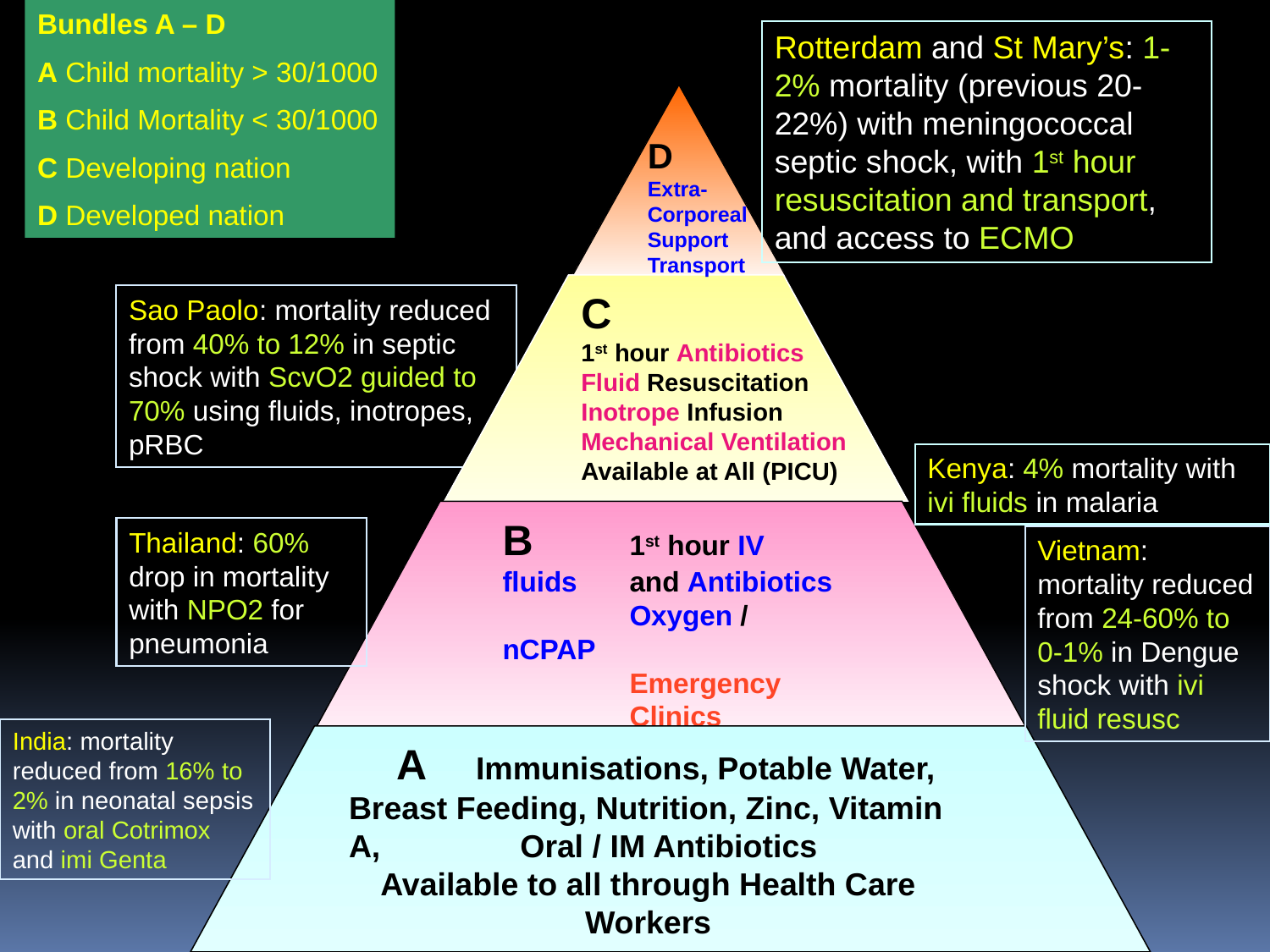

Bundles A – D
A Child mortality > 30/1000
B Child Mortality < 30/1000
C Developing nation
D Developed nation
Rotterdam and St Mary’s: 1-2% mortality (previous 20-22%) with meningococcal septic shock, with 1st hour resuscitation and transport, and access to ECMO

C
1st hour Antibiotics
Fluid Resuscitation
Inotrope Infusion
Mechanical Ventilation
Available at All (PICU)
B	1st hour IV fluids 	and Antibiotics
	Oxygen / nCPAP
	Emergency 	Clinics
     A	Immunisations, Potable Water, Breast Feeding, Nutrition, Zinc, Vitamin A, 	     Oral / IM Antibiotics
Available to all through Health Care Workers
D
Extra-
Corporeal
Support
Transport
Sao Paolo: mortality reduced from 40% to 12% in septic shock with ScvO2 guided to 70% using fluids, inotropes, pRBC
Kenya: 4% mortality with ivi fluids in malaria
Thailand: 60% drop in mortality with NPO2 for pneumonia
Vietnam: mortality reduced from 24-60% to 0-1% in Dengue shock with ivi fluid resusc
India: mortality reduced from 16% to 2% in neonatal sepsis with oral Cotrimox and imi Genta